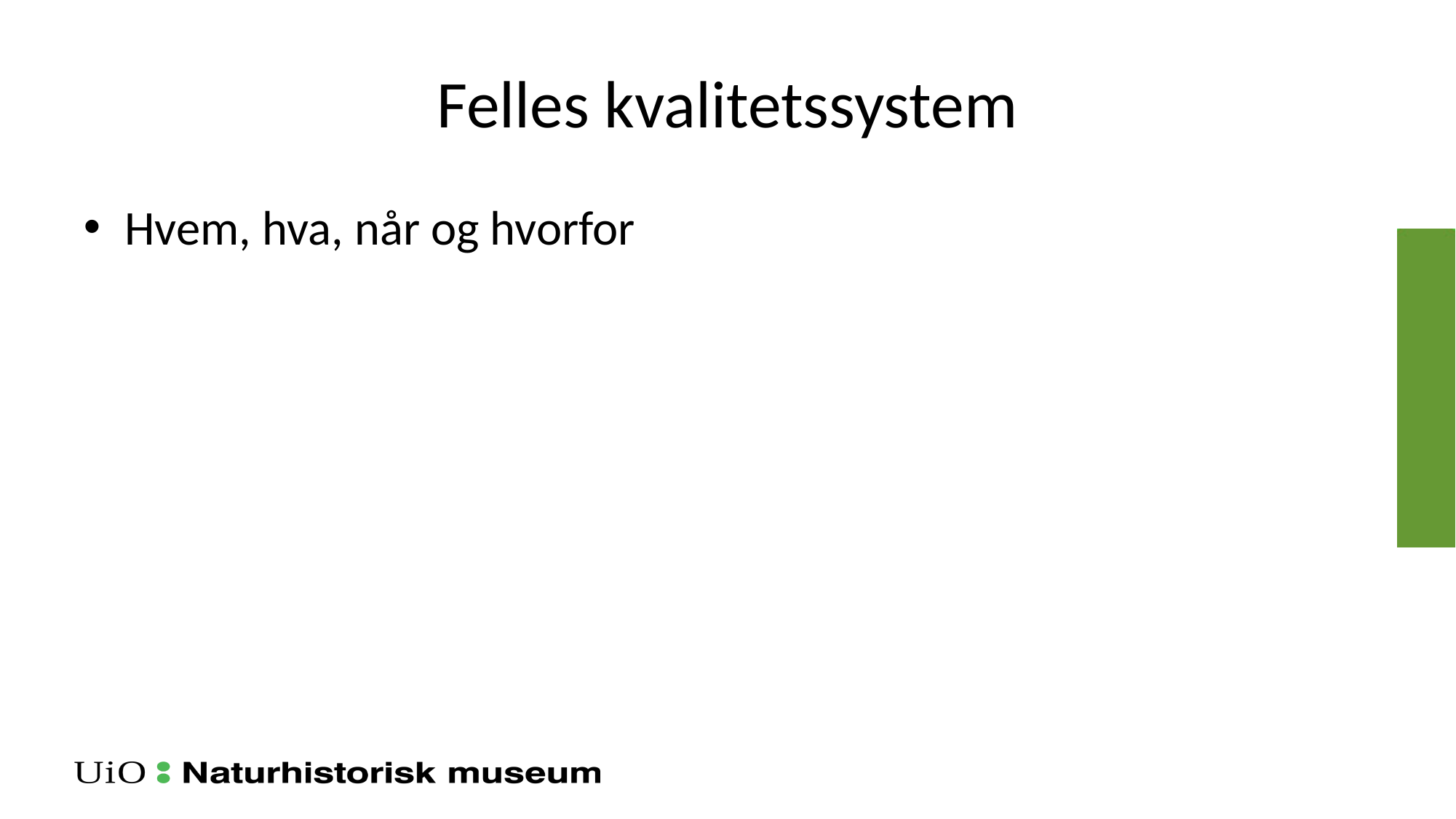

# Felles kvalitetssystem
Hvem, hva, når og hvorfor